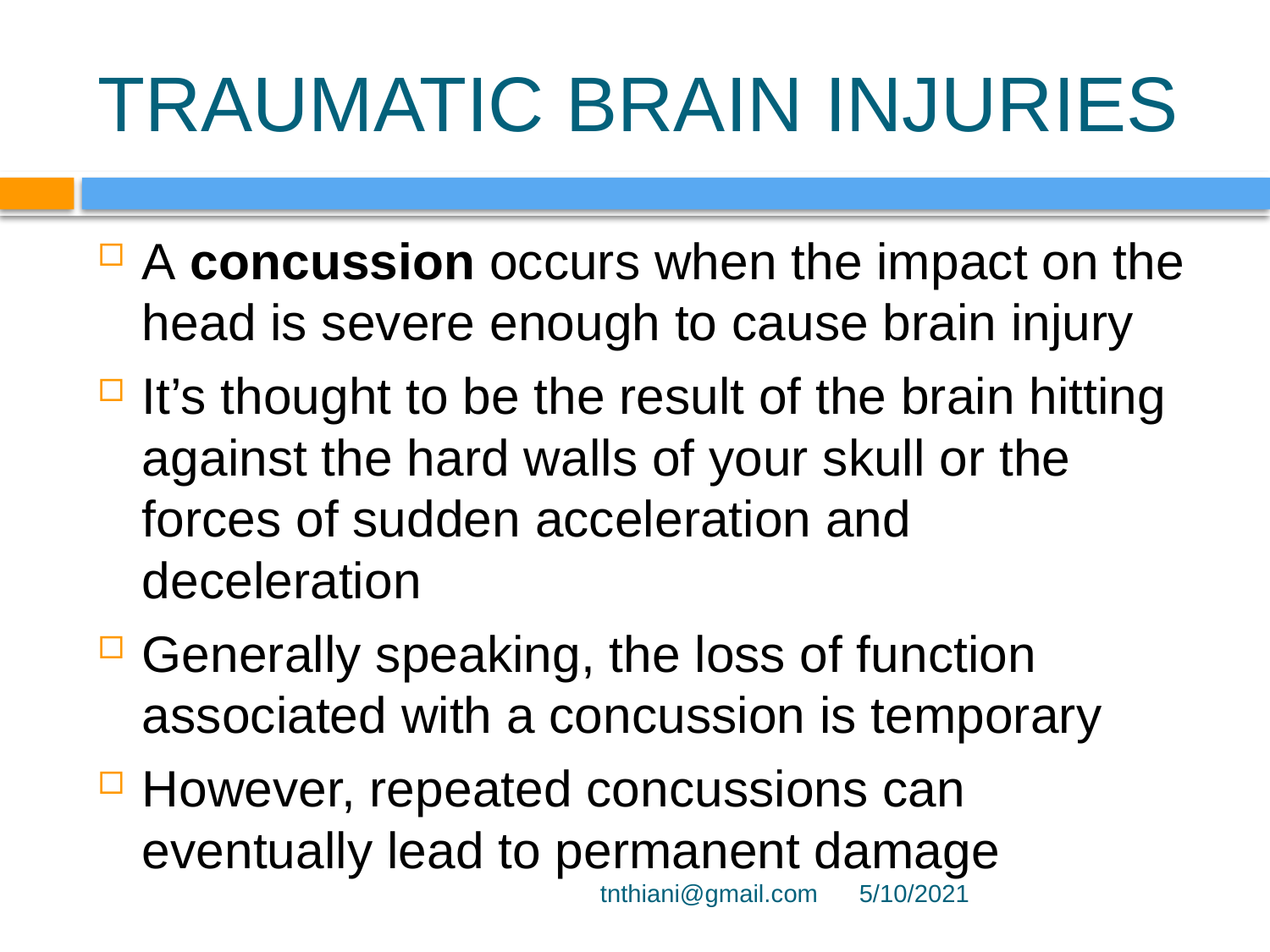

# TRAUMATIC BRAIN INJURIES
A concussion occurs when the impact on the head is severe enough to cause brain injury
It’s thought to be the result of the brain hitting against the hard walls of your skull or the forces of sudden acceleration and deceleration
Generally speaking, the loss of function associated with a concussion is temporary
However, repeated concussions can eventually lead to permanent damage
tnthiani@gmail.com
5/10/2021